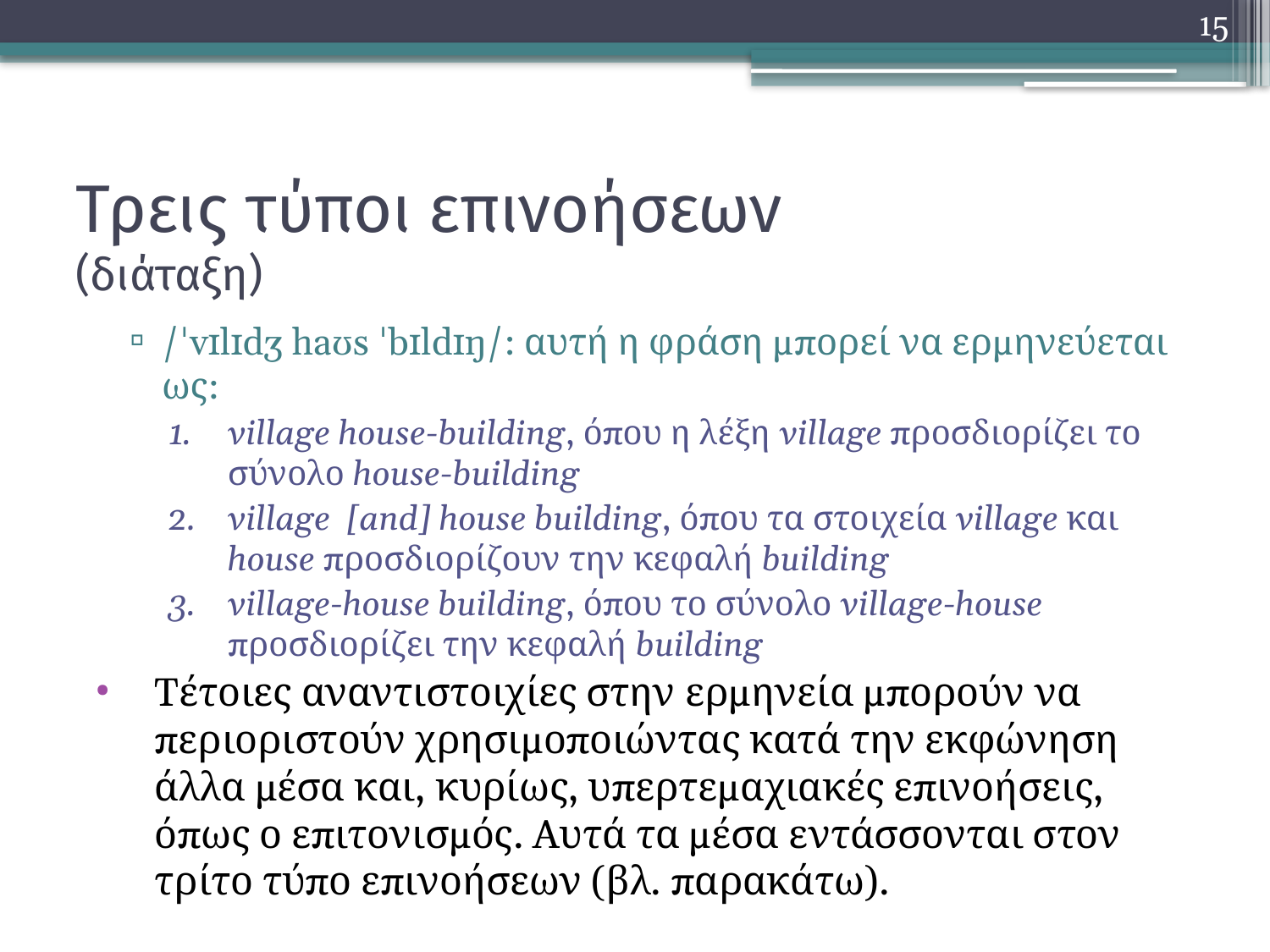

15
# Τρεις τύποι επινοήσεων (διάταξη)
/ˈvɪlɪdʒ haʊs ˈbɪldɪŋ/: αυτή η φράση μπορεί να ερμηνεύεται ως:
village house-building, όπου η λέξη village προσδιορίζει το σύνολο house-building
village  [and] house building, όπου τα στοιχεία village και house προσδιορίζουν την κεφαλή building
village-house building, όπου το σύνολο village-house προσδιορίζει την κεφαλή building
Τέτοιες αναντιστοιχίες στην ερμηνεία μπορούν να περιοριστούν χρησιμοποιώντας κατά την εκφώνηση άλλα μέσα και, κυρίως, υπερτεμαχιακές επινοήσεις, όπως ο επιτονισμός. Αυτά τα μέσα εντάσσονται στον τρίτο τύπο επινοήσεων (βλ. παρακάτω).